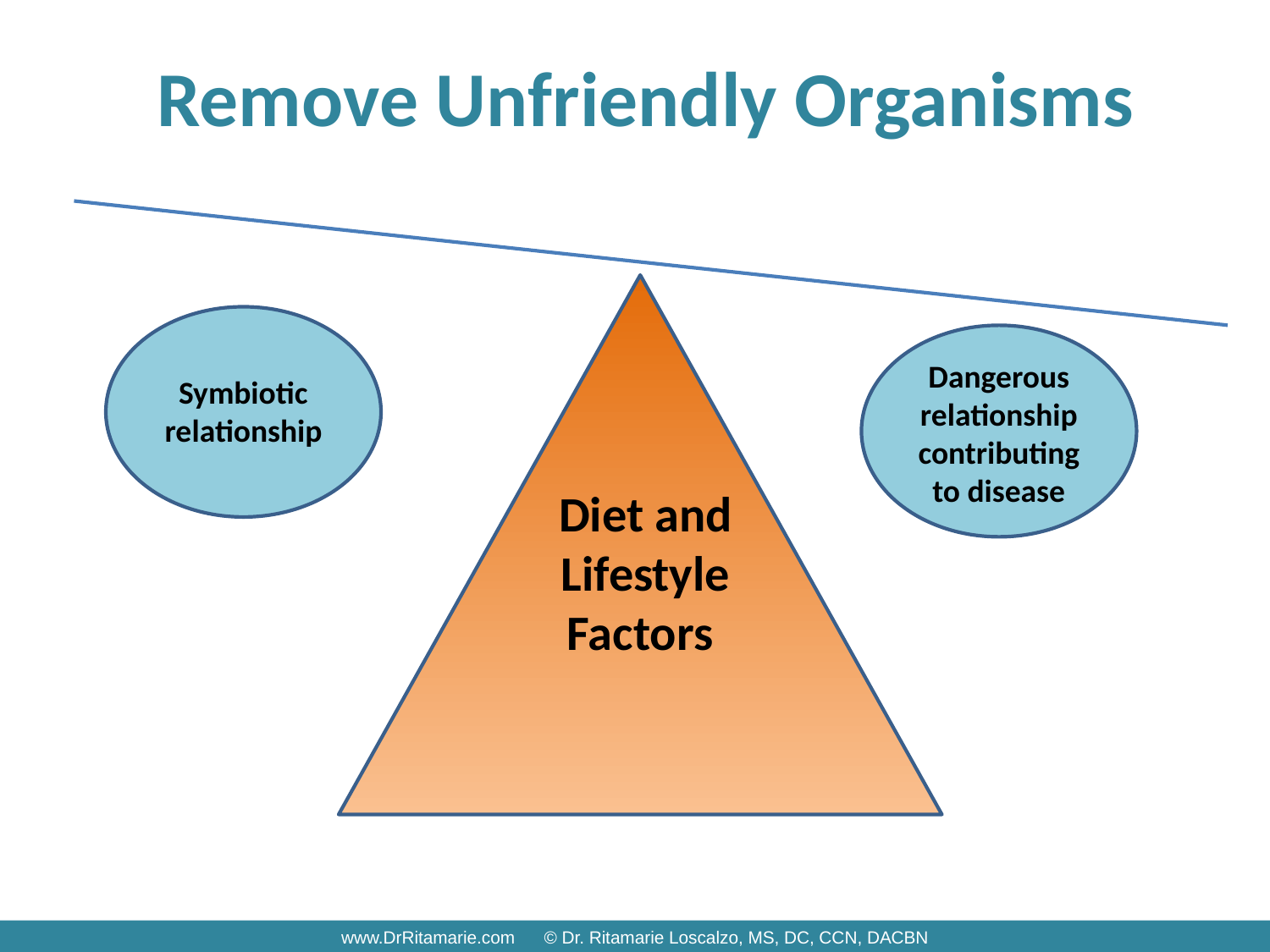

# Remove Unfriendly Organisms

Dangerous relationship contributing to disease
Symbiotic relationship
Diet and Lifestyle Factors